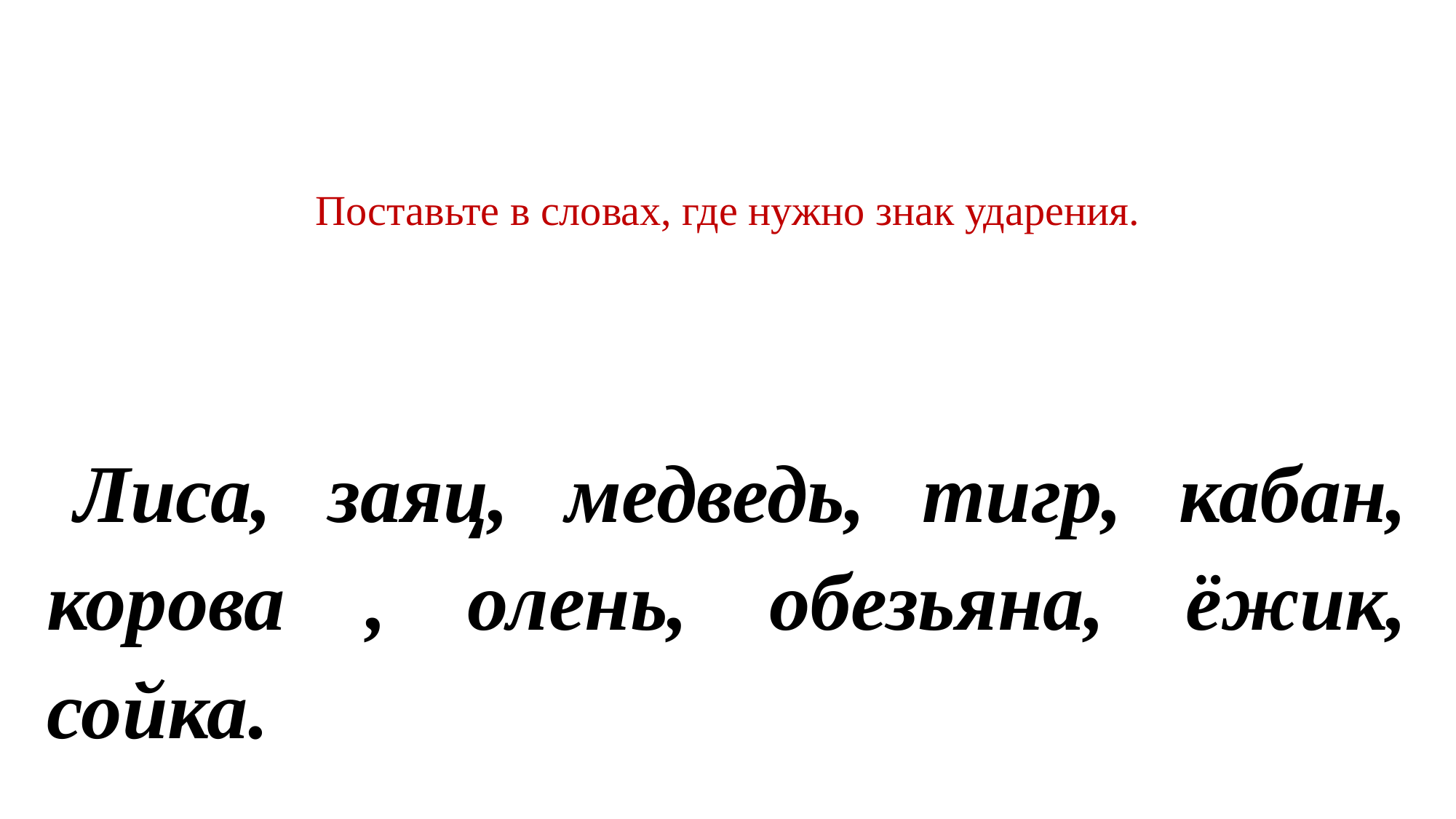

Поставьте в словах, где нужно знак ударения.
Лиса, заяц, медведь, тигр, кабан, корова , олень, обезьяна, ёжик, сойка.